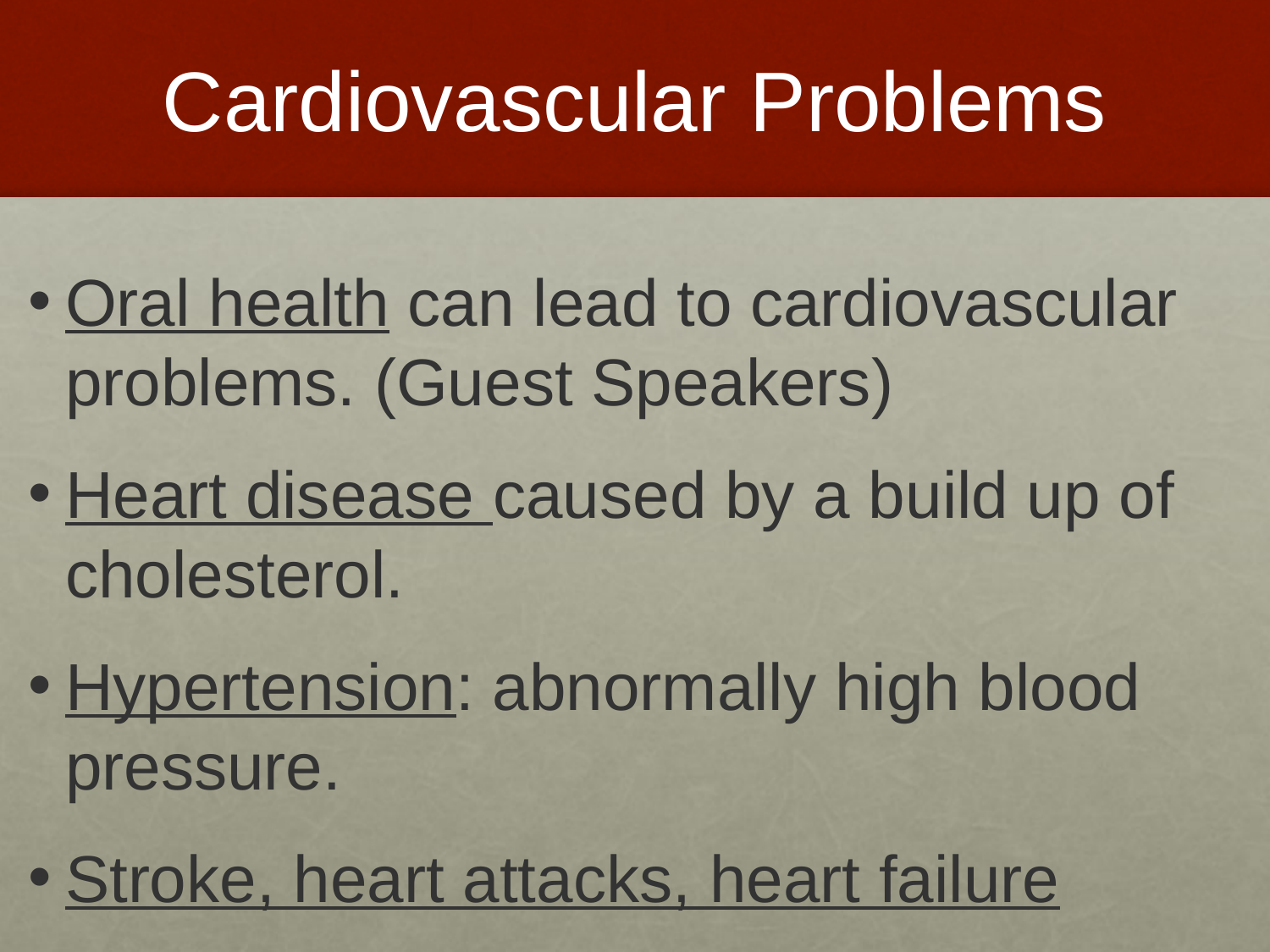

# Cardiovascular Problems
Oral health can lead to cardiovascular problems. (Guest Speakers)
Heart disease caused by a build up of cholesterol.
Hypertension: abnormally high blood pressure.
Stroke, heart attacks, heart failure